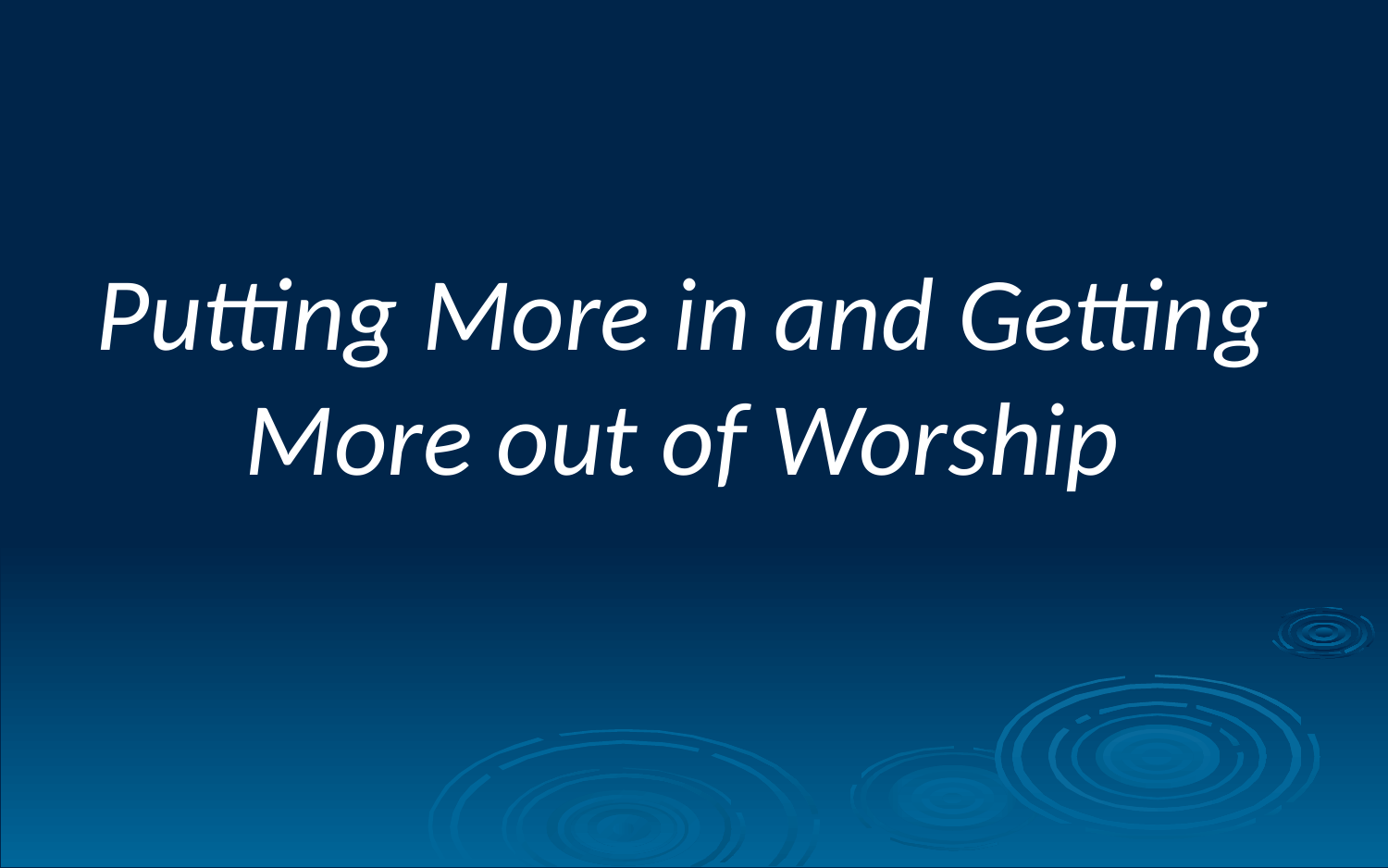

Putting More in and Getting More out of Worship